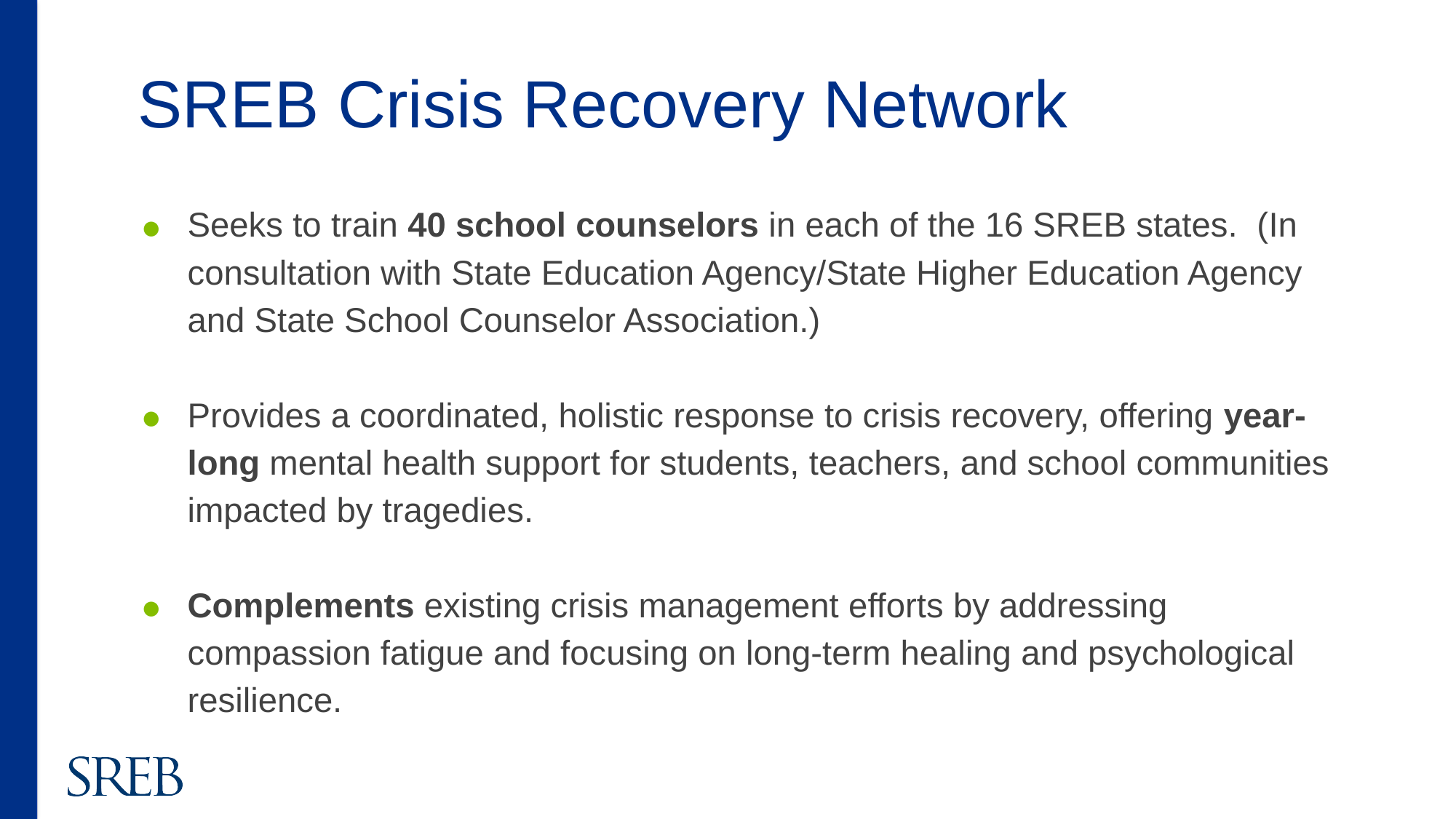

# SREB Crisis Recovery Network
Seeks to train 40 school counselors in each of the 16 SREB states.  (In consultation with State Education Agency/State Higher Education Agency and State School Counselor Association.)

Provides a coordinated, holistic response to crisis recovery, offering year-long mental health support for students, teachers, and school communities impacted by tragedies.

Complements existing crisis management efforts by addressing compassion fatigue and focusing on long-term healing and psychological resilience.